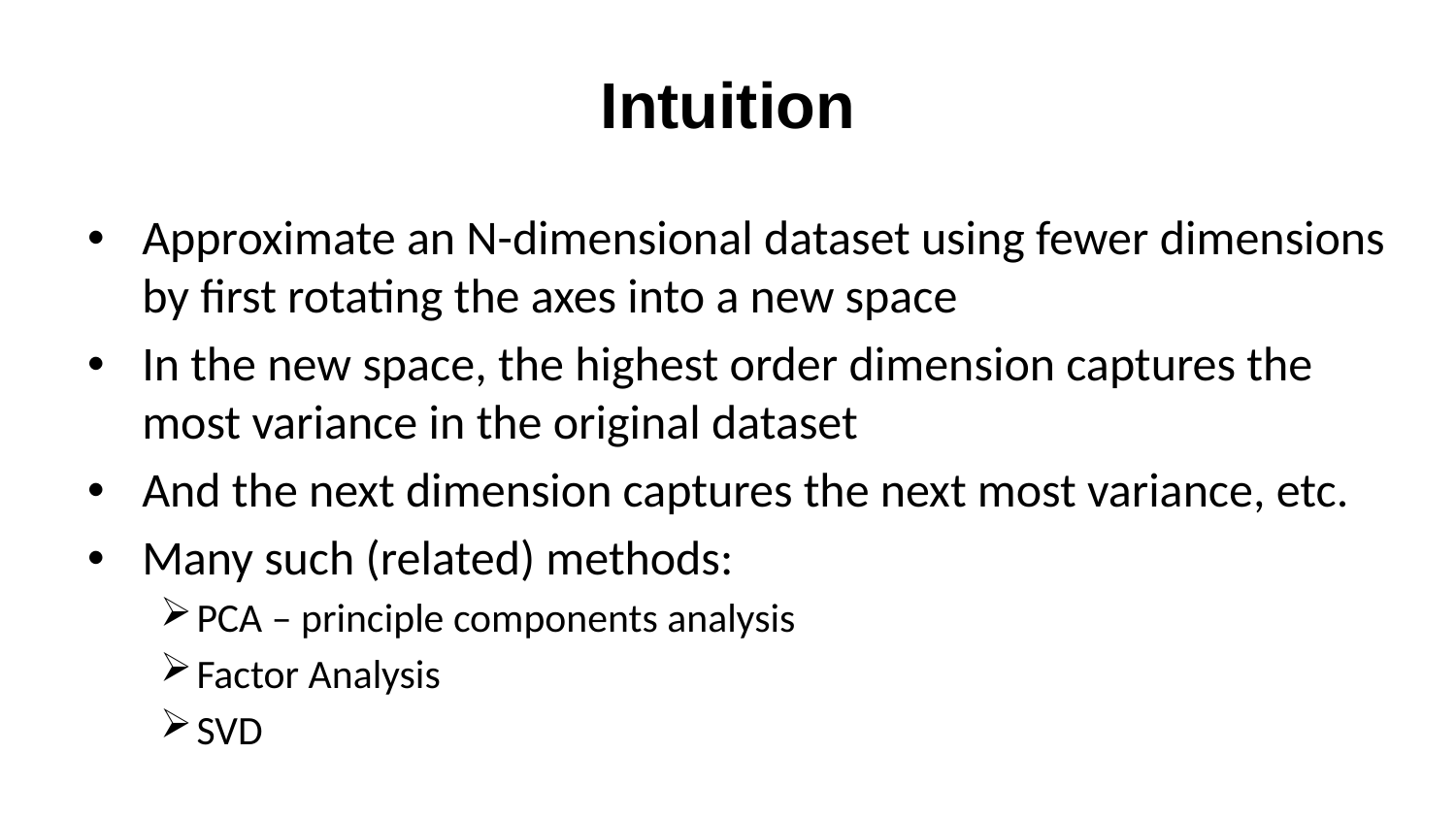

# Intuition
Approximate an N-dimensional dataset using fewer dimensions by first rotating the axes into a new space
In the new space, the highest order dimension captures the most variance in the original dataset
And the next dimension captures the next most variance, etc.
Many such (related) methods:
PCA – principle components analysis
Factor Analysis
SVD